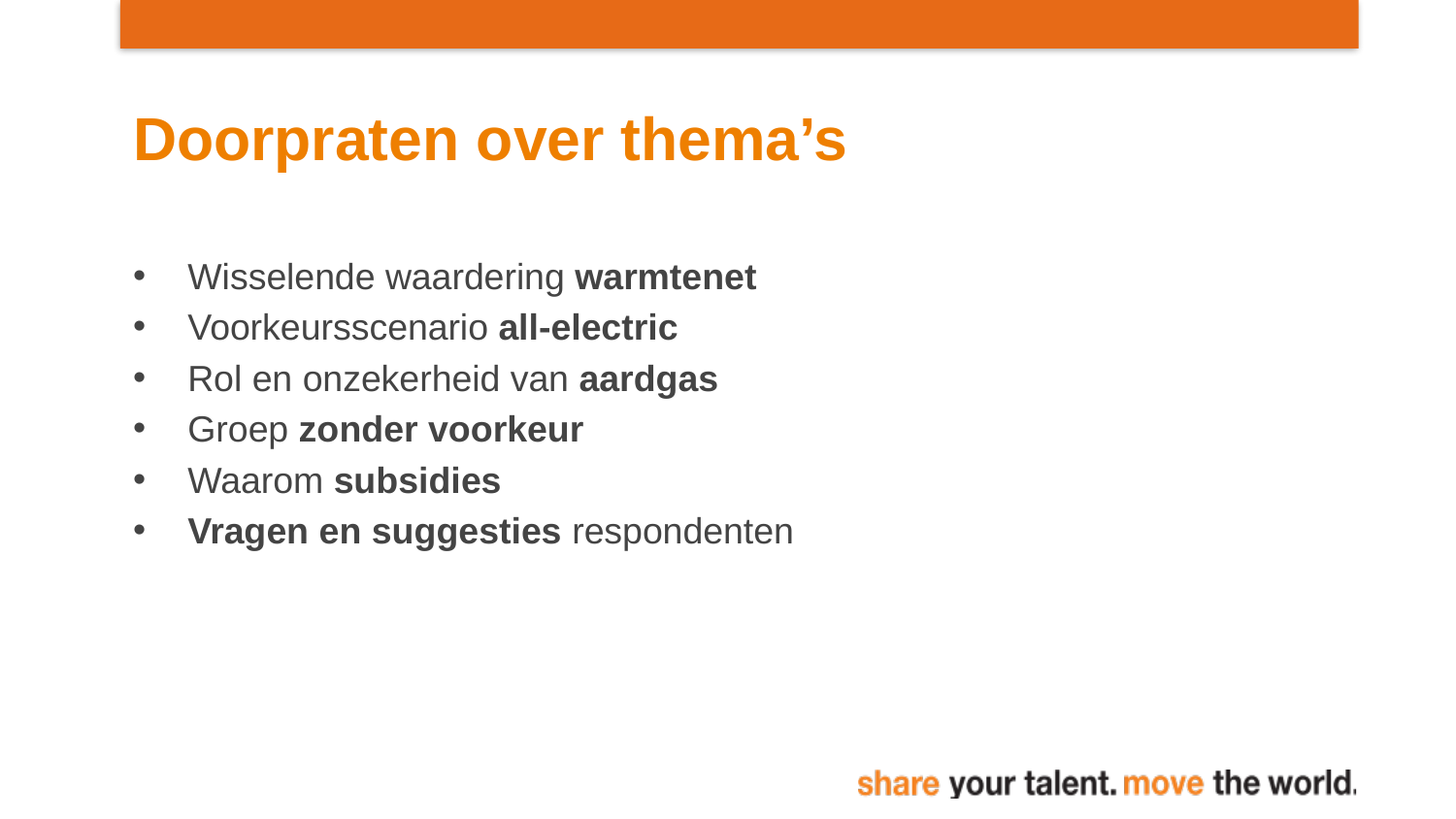

# Doorpraten over thema’s

Wisselende waardering warmtenet
Voorkeursscenario all-electric
Rol en onzekerheid van aardgas
Groep zonder voorkeur
Waarom subsidies
Vragen en suggesties respondenten